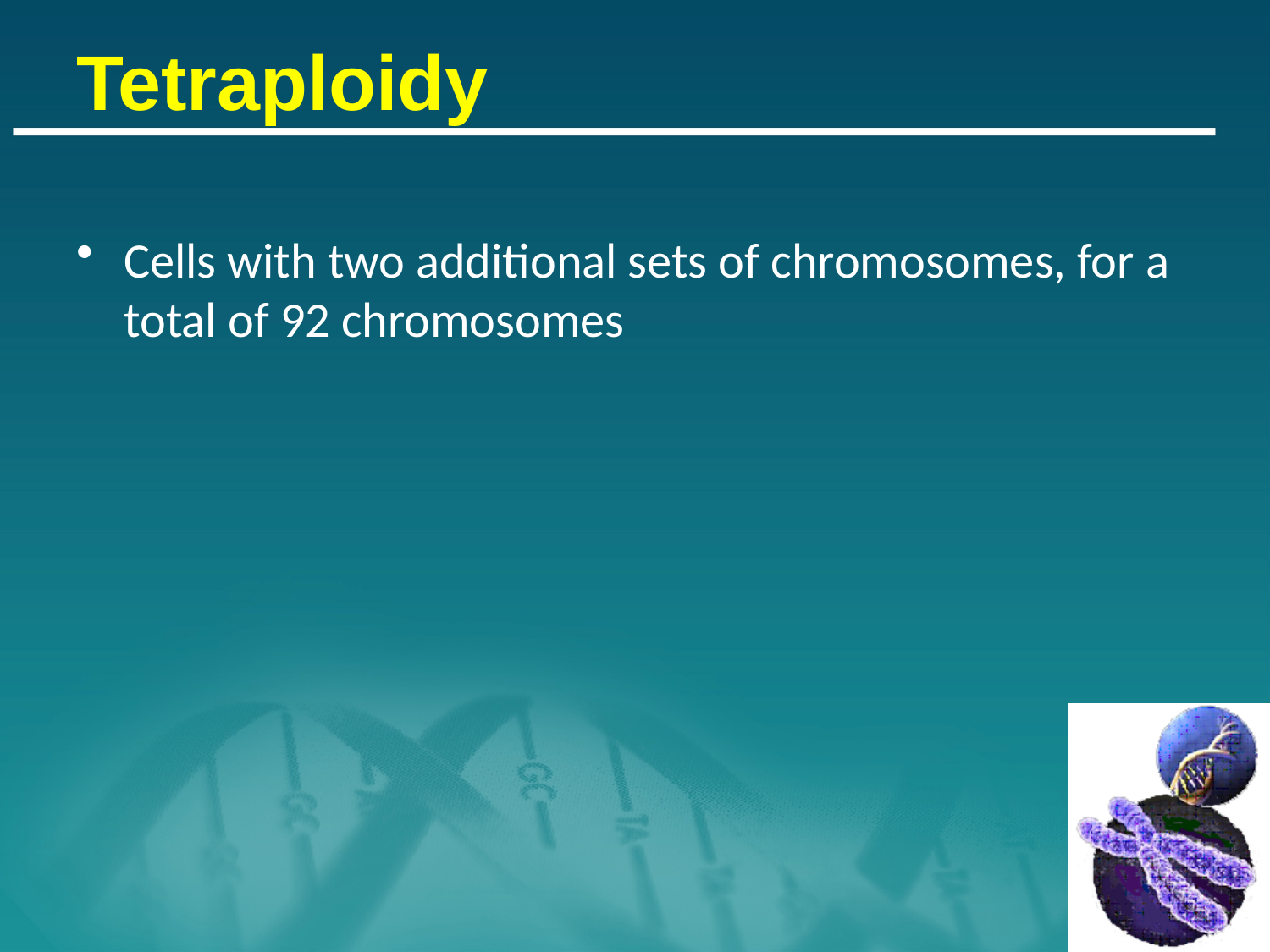

# Tetraploidy
Cells with two additional sets of chromosomes, for a total of 92 chromosomes